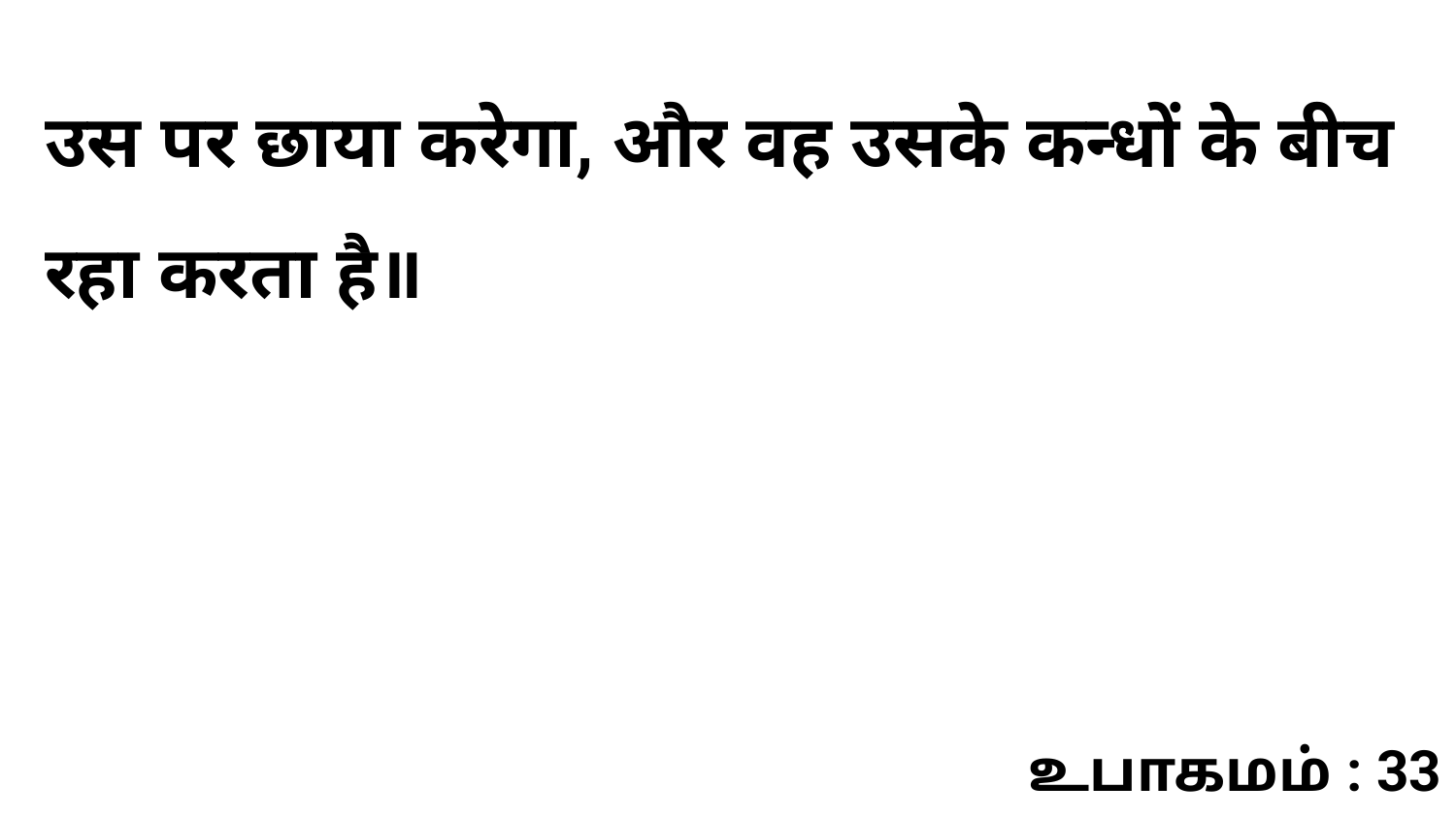

उस पर छाया करेगा, और वह उसके कन्धों के बीच रहा करता है॥
உபாகமம் : 33